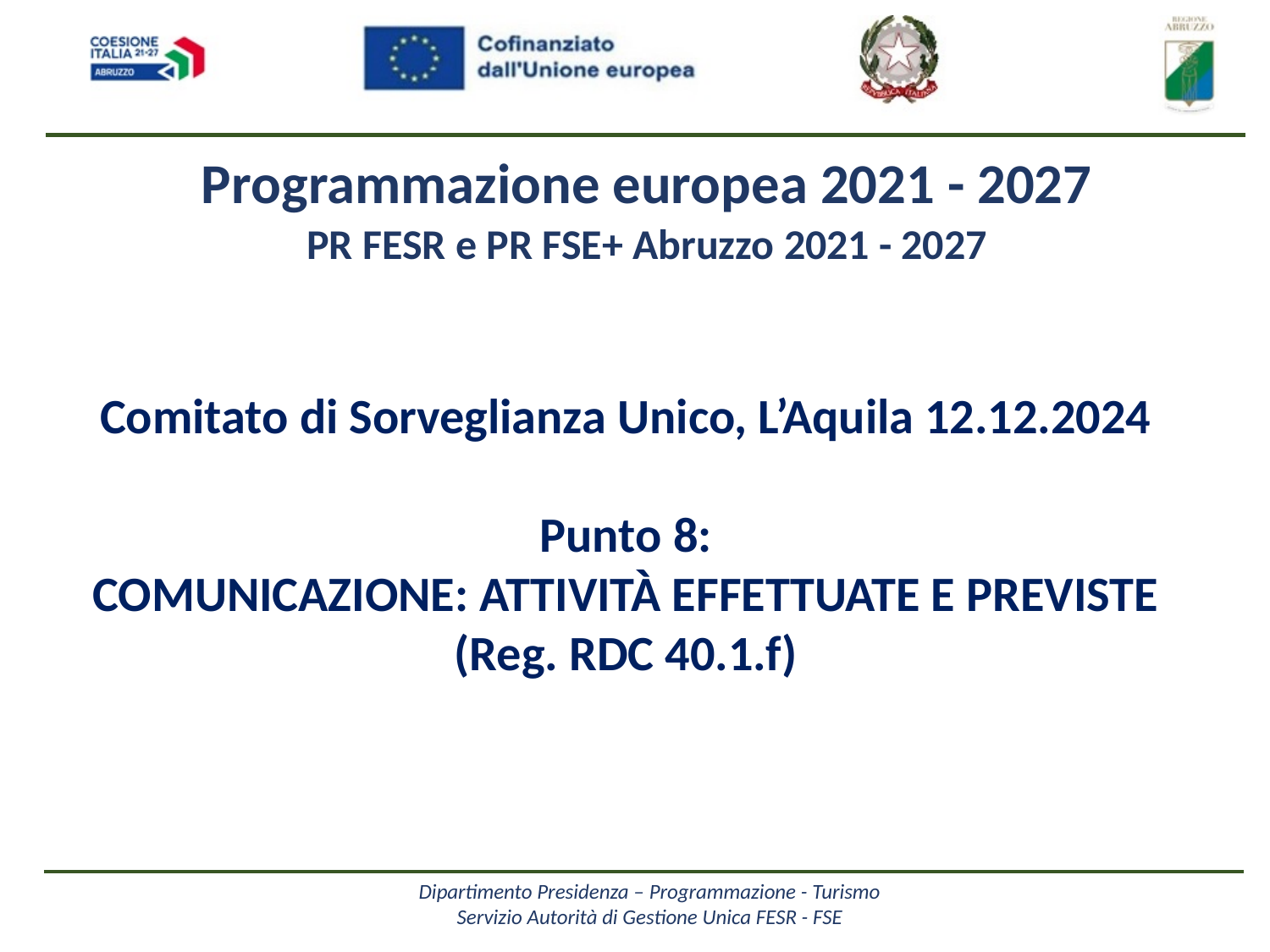

Programmazione europea 2021 - 2027
PR FESR e PR FSE+ Abruzzo 2021 - 2027
Comitato di Sorveglianza Unico, L’Aquila 12.12.2024

Punto 8:
COMUNICAZIONE: ATTIVITÀ EFFETTUATE E PREVISTE (Reg. RDC 40.1.f)